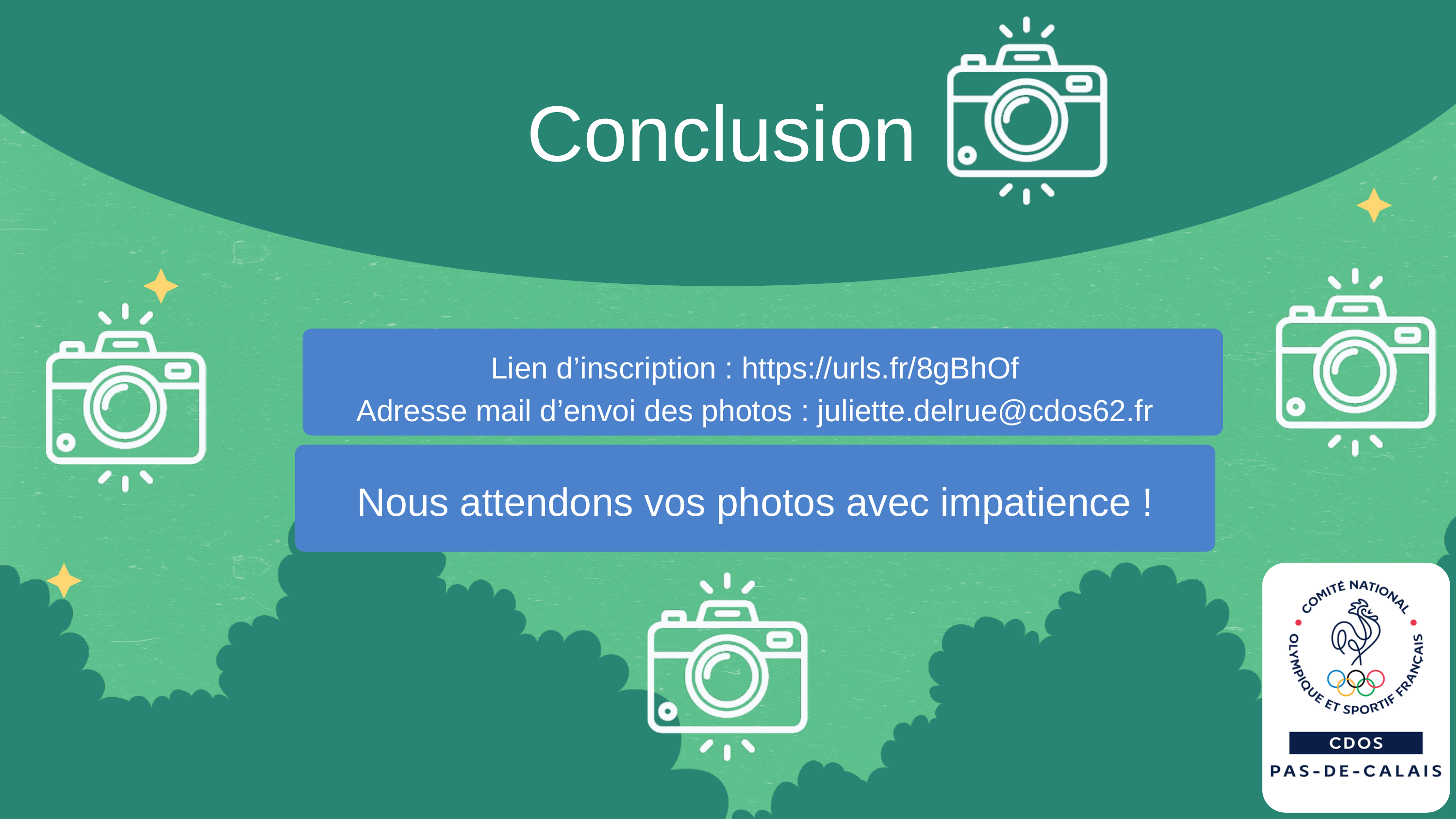

Conclusion

Lien d’inscription : https://urls.fr/8gBhOf
Adresse mail d’envoi des photos : juliette.delrue@cdos62.fr

Nous attendons vos photos avec impatience !